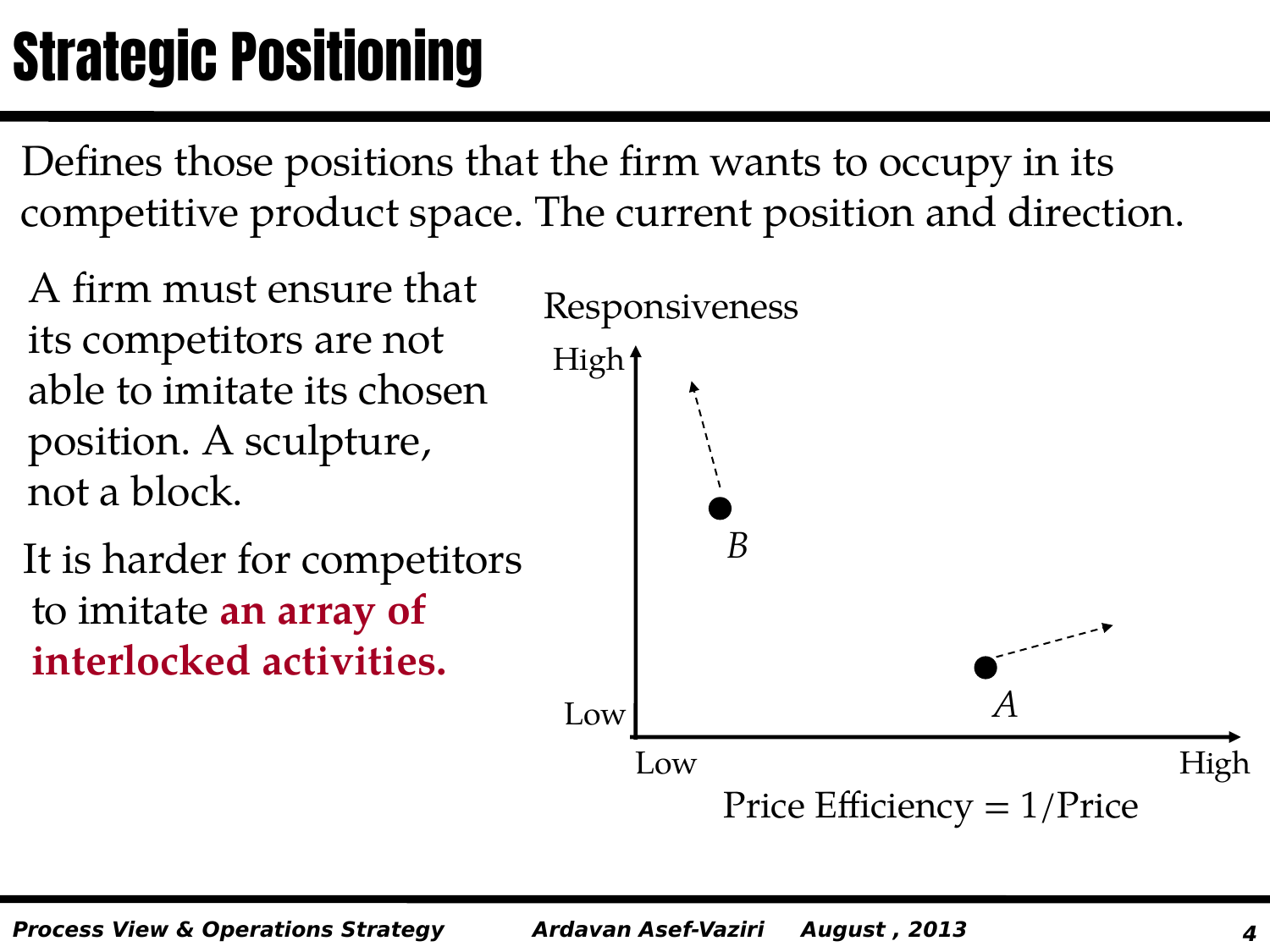

# Strategic Positioning
Defines those positions that the firm wants to occupy in its competitive product space. The current position and direction.
A firm must ensure that its competitors are not able to imitate its chosen position. A sculpture, not a block.

Responsiveness

B

A
Low
High

Price Efficiency = 1/Price
High
Low
It is harder for competitors to imitate an array of interlocked activities.